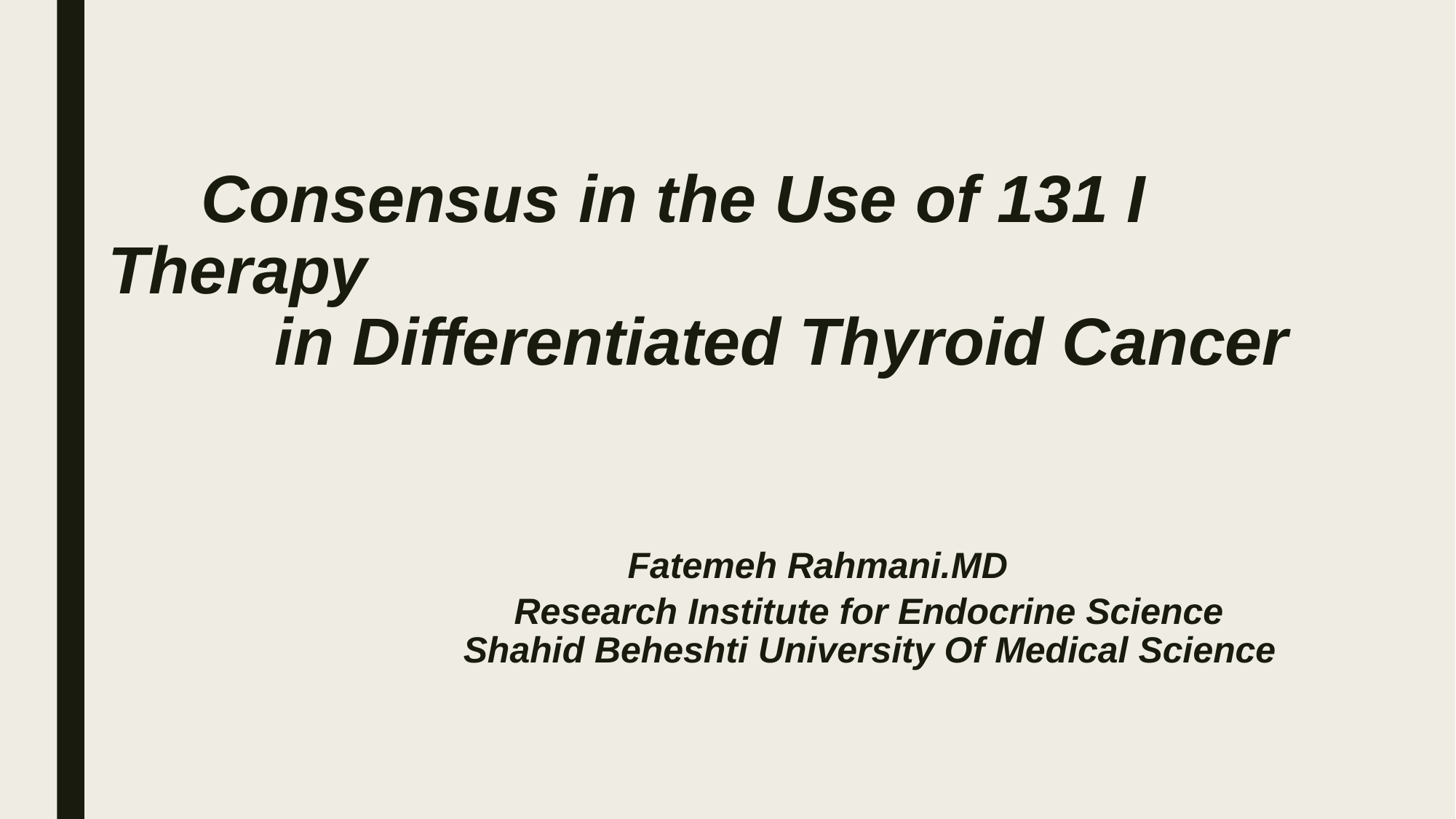

# Consensus in the Use of 131 I Therapy in Differentiated Thyroid Cancer Fatemeh Rahmani.MD Research Institute for Endocrine Science Shahid Beheshti University Of Medical Science